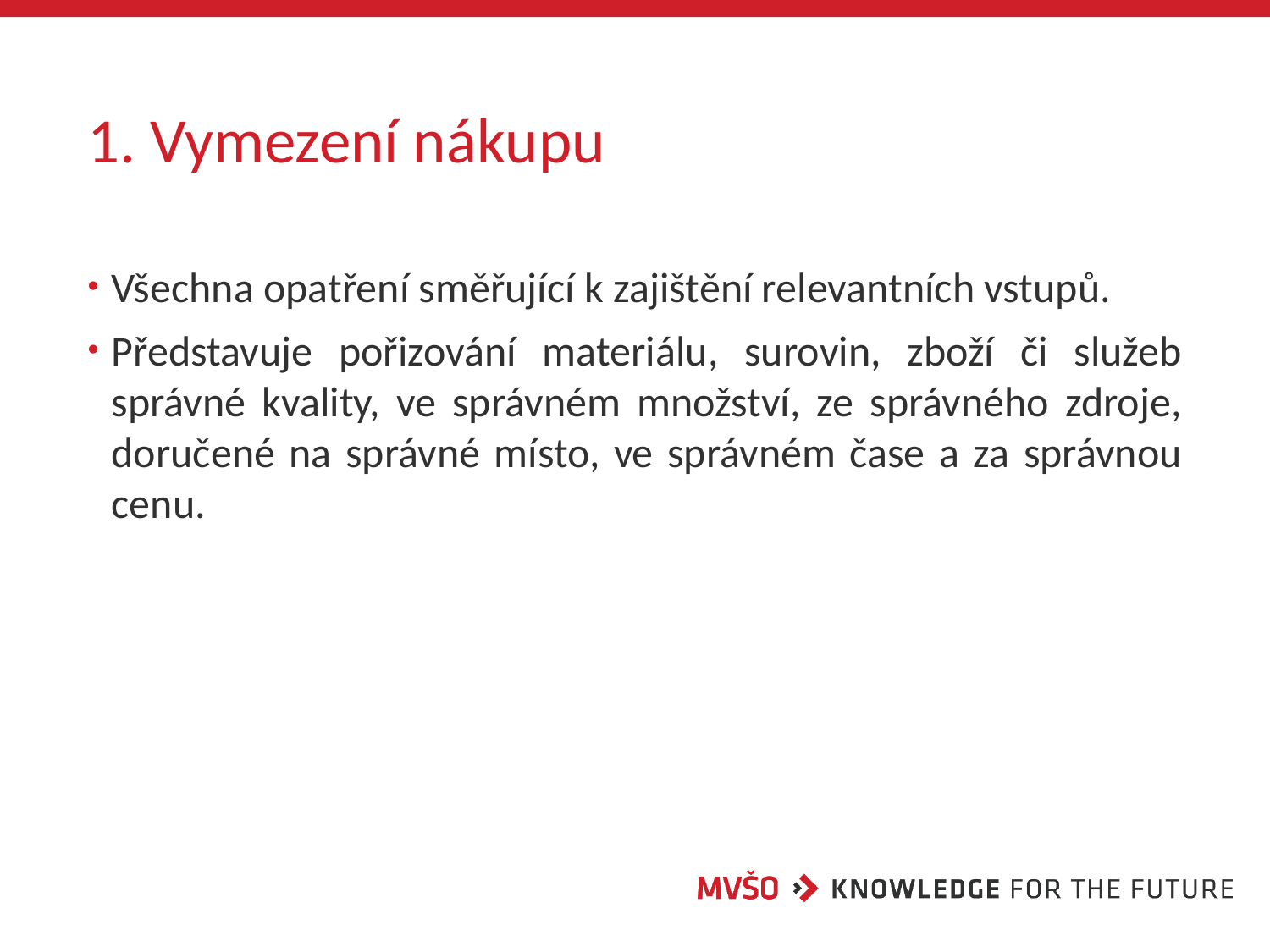

# 1. Vymezení nákupu
Všechna opatření směřující k zajištění relevantních vstupů.
Představuje pořizování materiálu, surovin, zboží či služeb správné kvality, ve správném množství, ze správného zdroje, doručené na správné místo, ve správném čase a za správnou cenu.